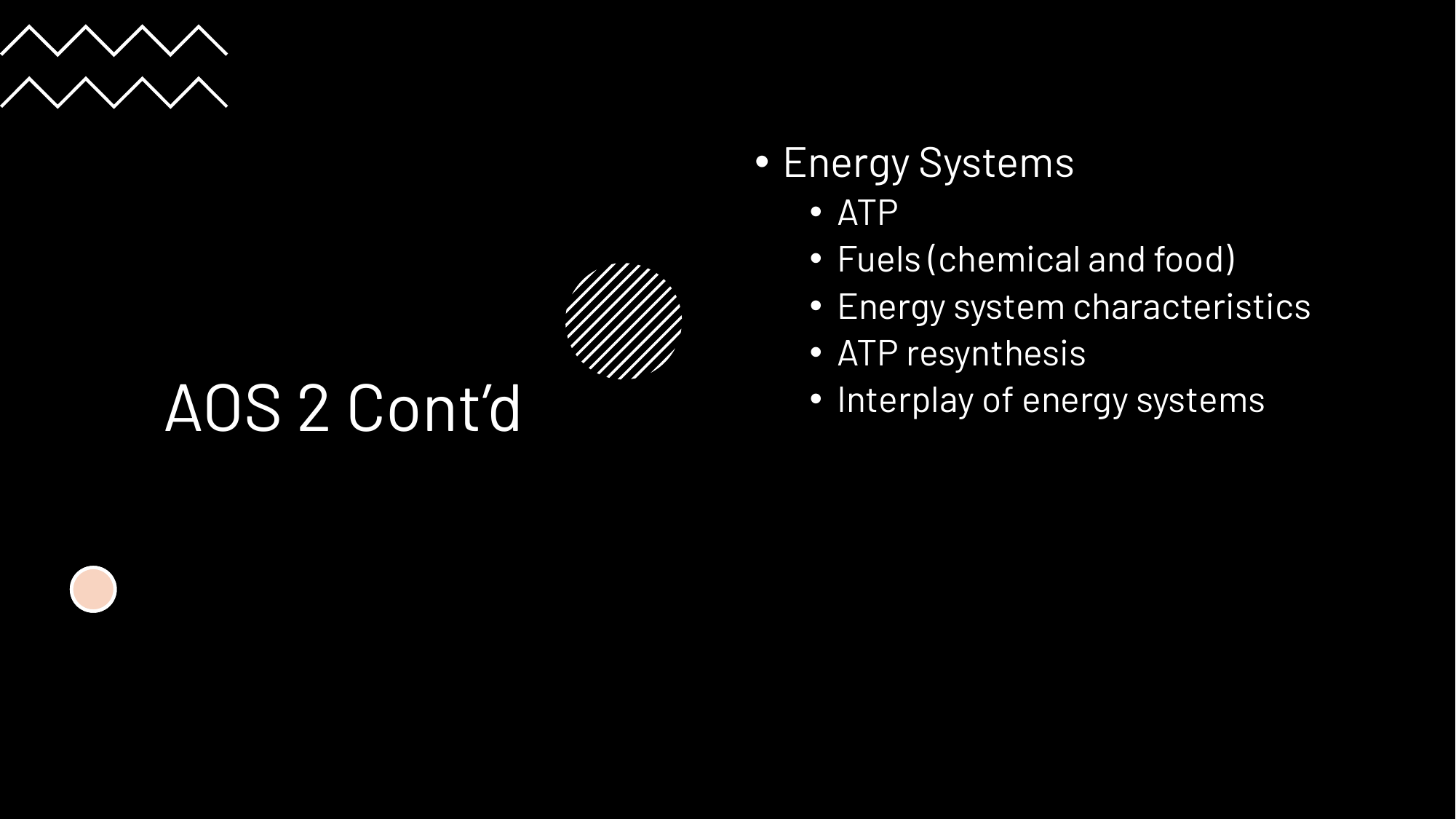

# AOS 2 Cont’d
Energy Systems
ATP
Fuels (chemical and food)
Energy system characteristics
ATP resynthesis
Interplay of energy systems